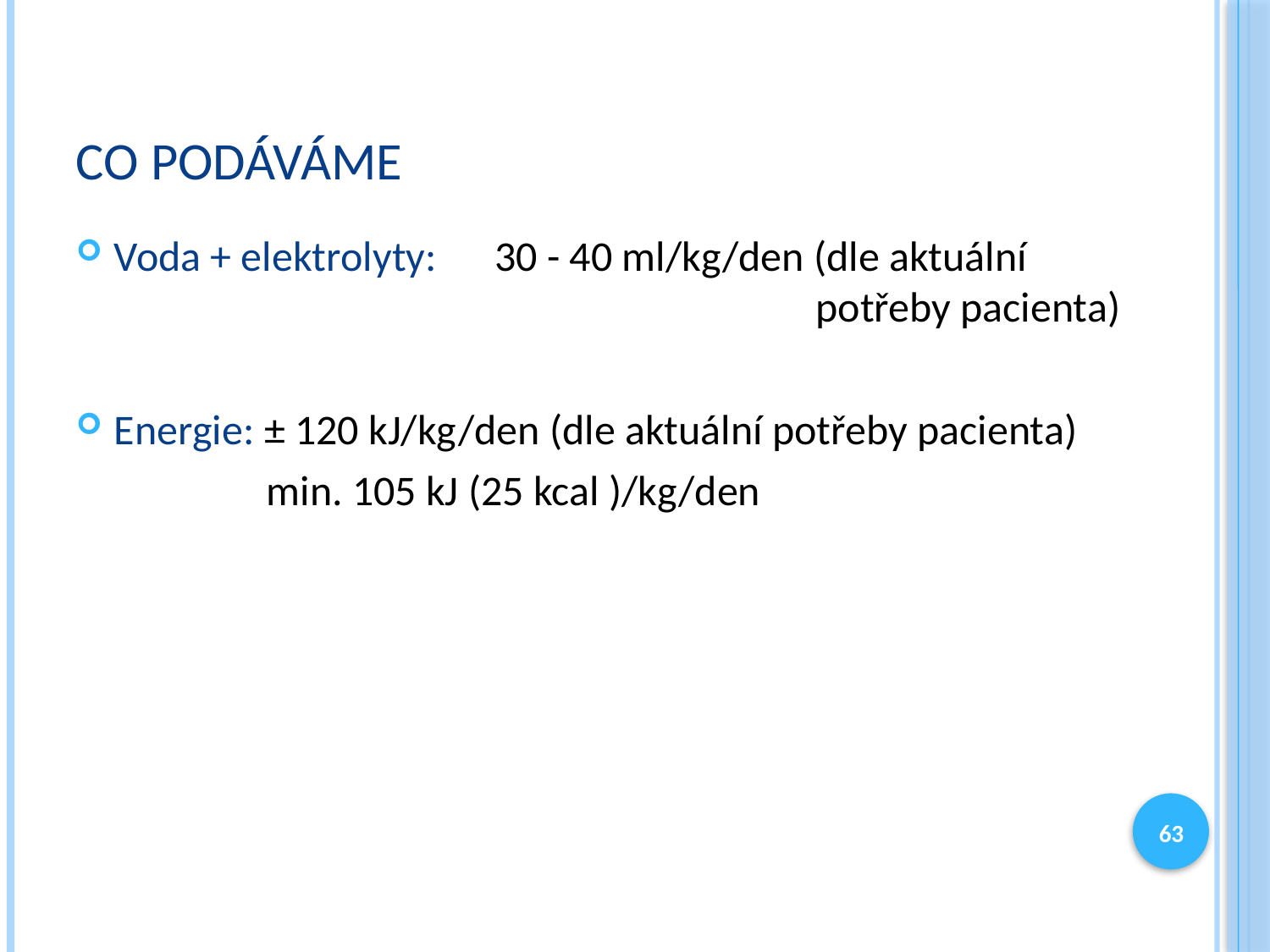

# Co podáváme
Voda + elektrolyty: 	30 - 40 ml/kg/den (dle aktuální 						       potřeby pacienta)

Energie: ± 120 kJ/kg/den (dle aktuální potřeby pacienta)
                    min. 105 kJ (25 kcal )/kg/den
63